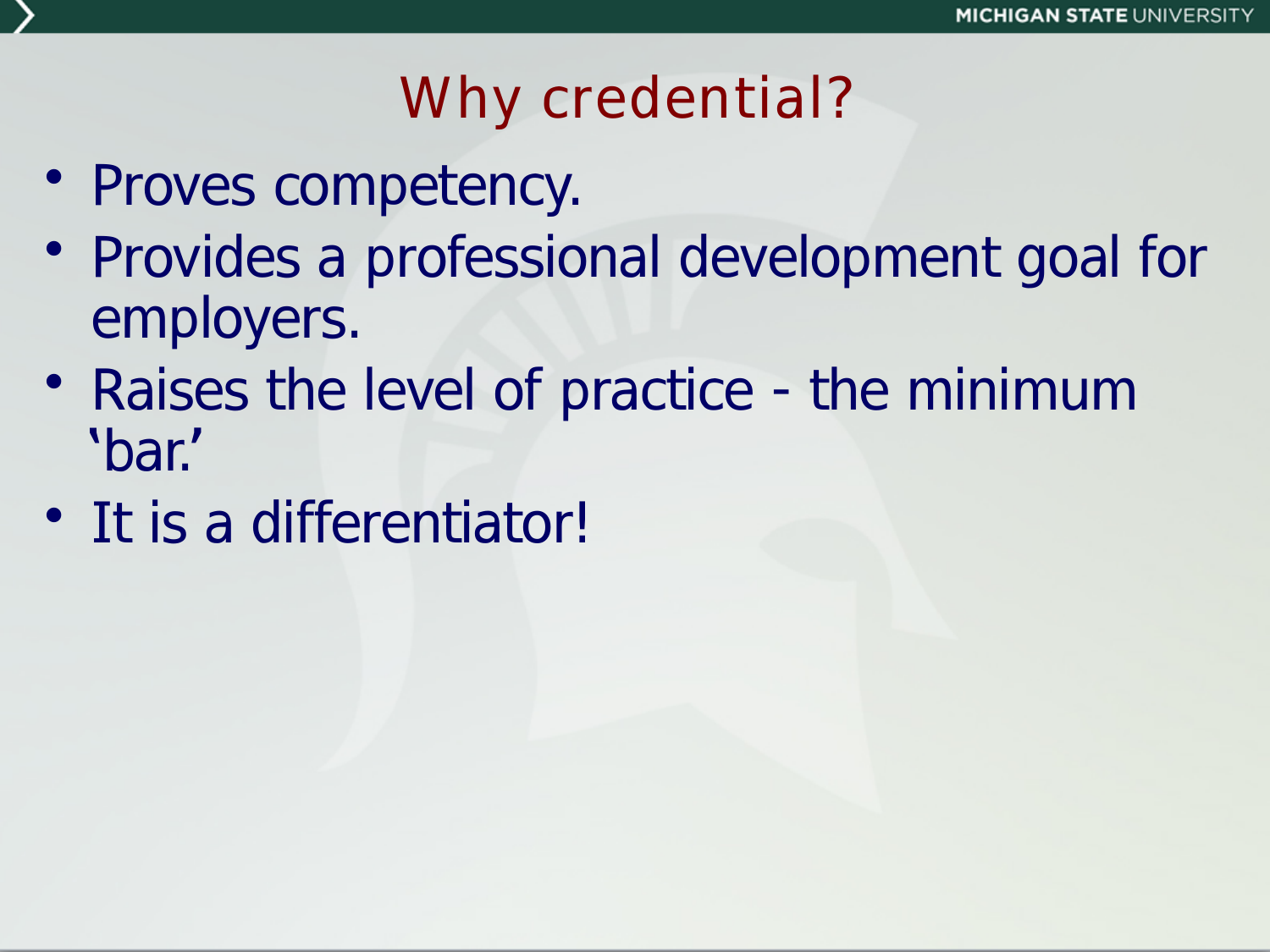

# Why credential?
Proves competency.
Provides a professional development goal for employers.
Raises the level of practice - the minimum ‘bar.’
It is a differentiator!